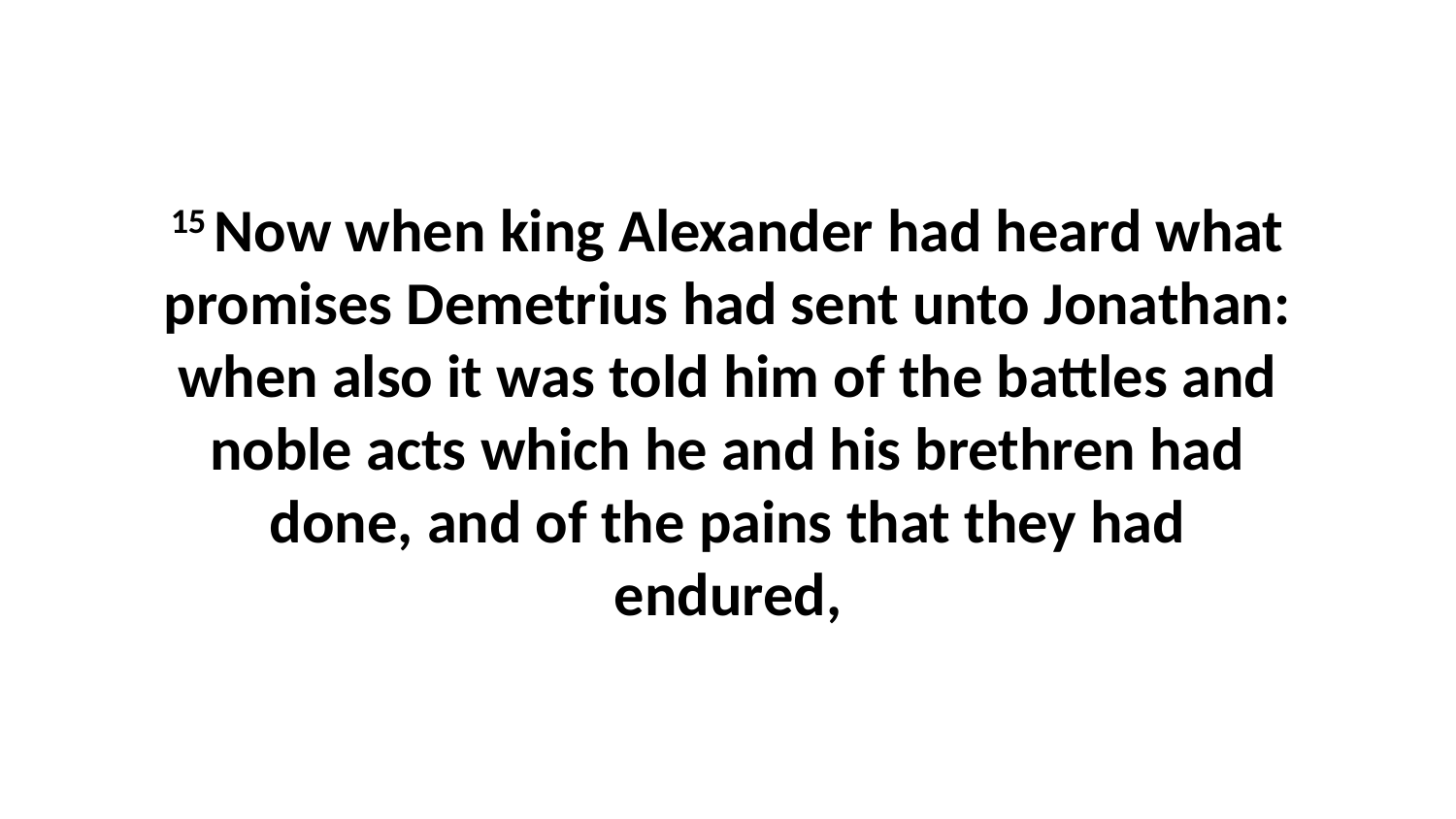

15 Now when king Alexander had heard what promises Demetrius had sent unto Jonathan: when also it was told him of the battles and noble acts which he and his brethren had done, and of the pains that they had endured,